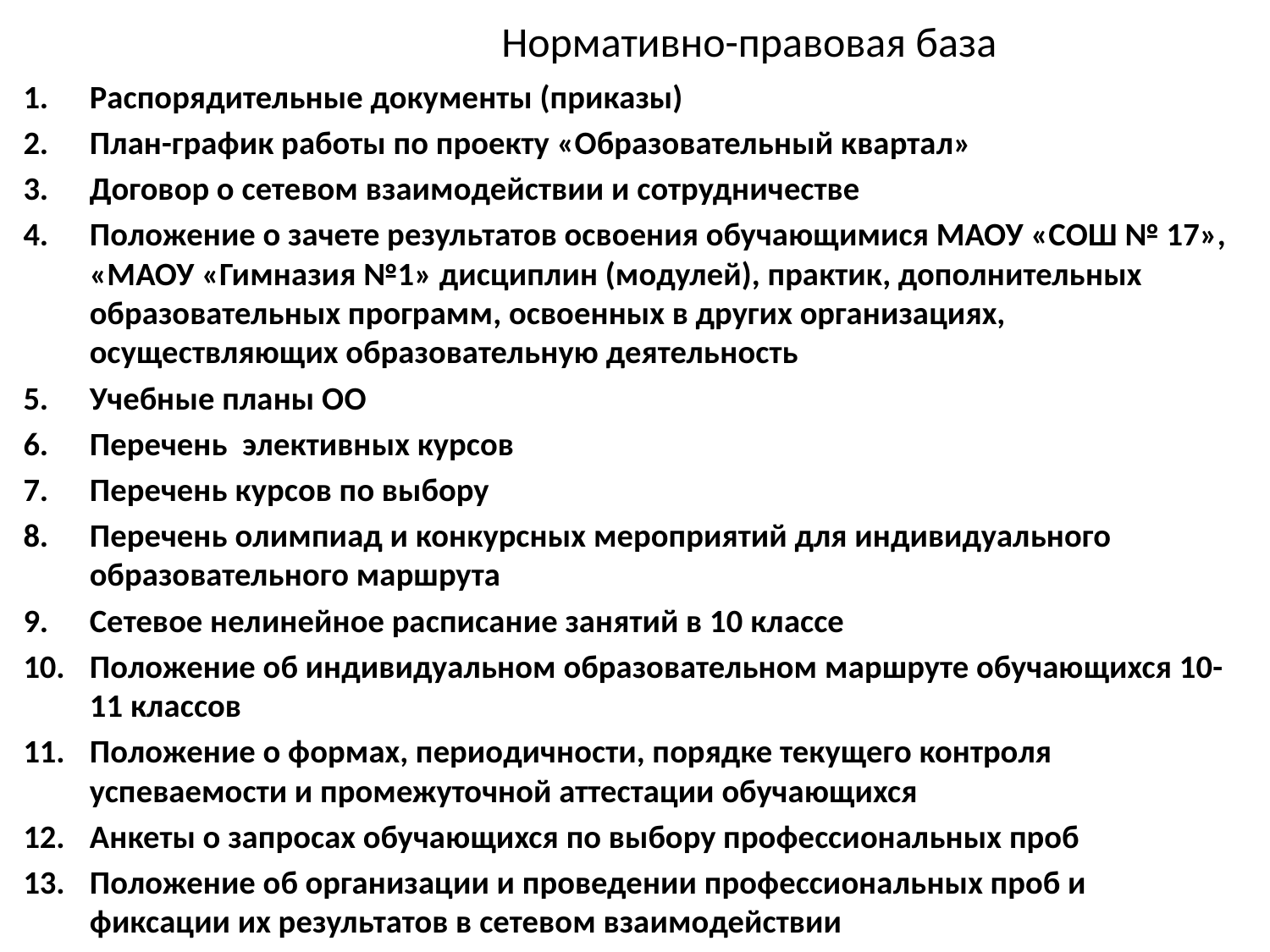

# Нормативно-правовая база
Распорядительные документы (приказы)
План-график работы по проекту «Образовательный квартал»
Договор о сетевом взаимодействии и сотрудничестве
Положение о зачете результатов освоения обучающимися МАОУ «СОШ № 17», «МАОУ «Гимназия №1» дисциплин (модулей), практик, дополнительных образовательных программ, освоенных в других организациях, осуществляющих образовательную деятельность
Учебные планы ОО
Перечень  элективных курсов
Перечень курсов по выбору
Перечень олимпиад и конкурсных мероприятий для индивидуального образовательного маршрута
Сетевое нелинейное расписание занятий в 10 классе
Положение об индивидуальном образовательном маршруте обучающихся 10-11 классов
Положение о формах, периодичности, порядке текущего контроля успеваемости и промежуточной аттестации обучающихся
Анкеты о запросах обучающихся по выбору профессиональных проб
Положение об организации и проведении профессиональных проб и фиксации их результатов в сетевом взаимодействии